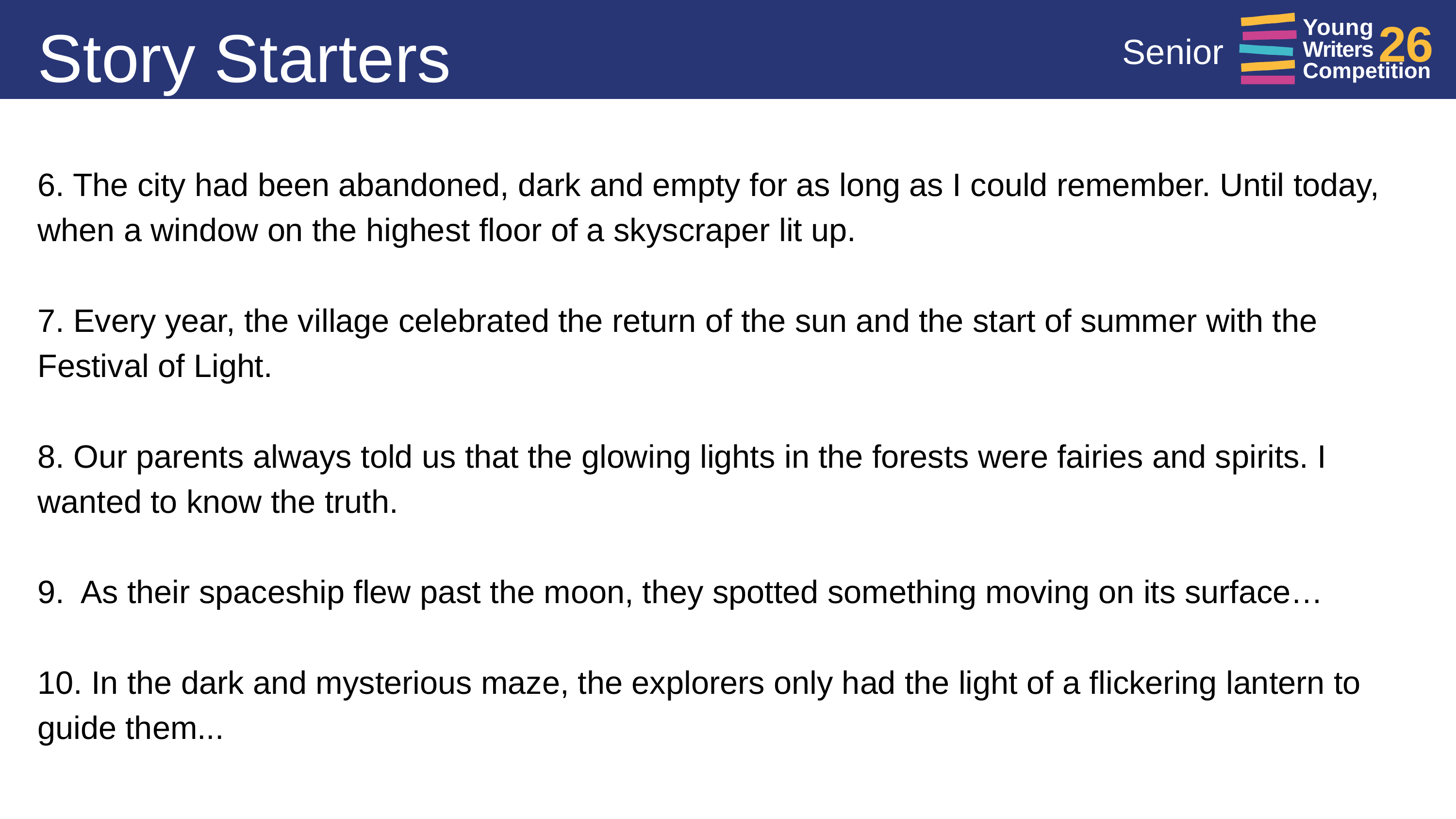

Story Starters

26
Young
Writers
Competition
Senior
6. The city had been abandoned, dark and empty for as long as I could remember. Until today, when a window on the highest floor of a skyscraper lit up.

7. Every year, the village celebrated the return of the sun and the start of summer with the Festival of Light.

8. Our parents always told us that the glowing lights in the forests were fairies and spirits. I wanted to know the truth.

9.  As their spaceship flew past the moon, they spotted something moving on its surface…

10. In the dark and mysterious maze, the explorers only had the light of a flickering lantern to guide them...